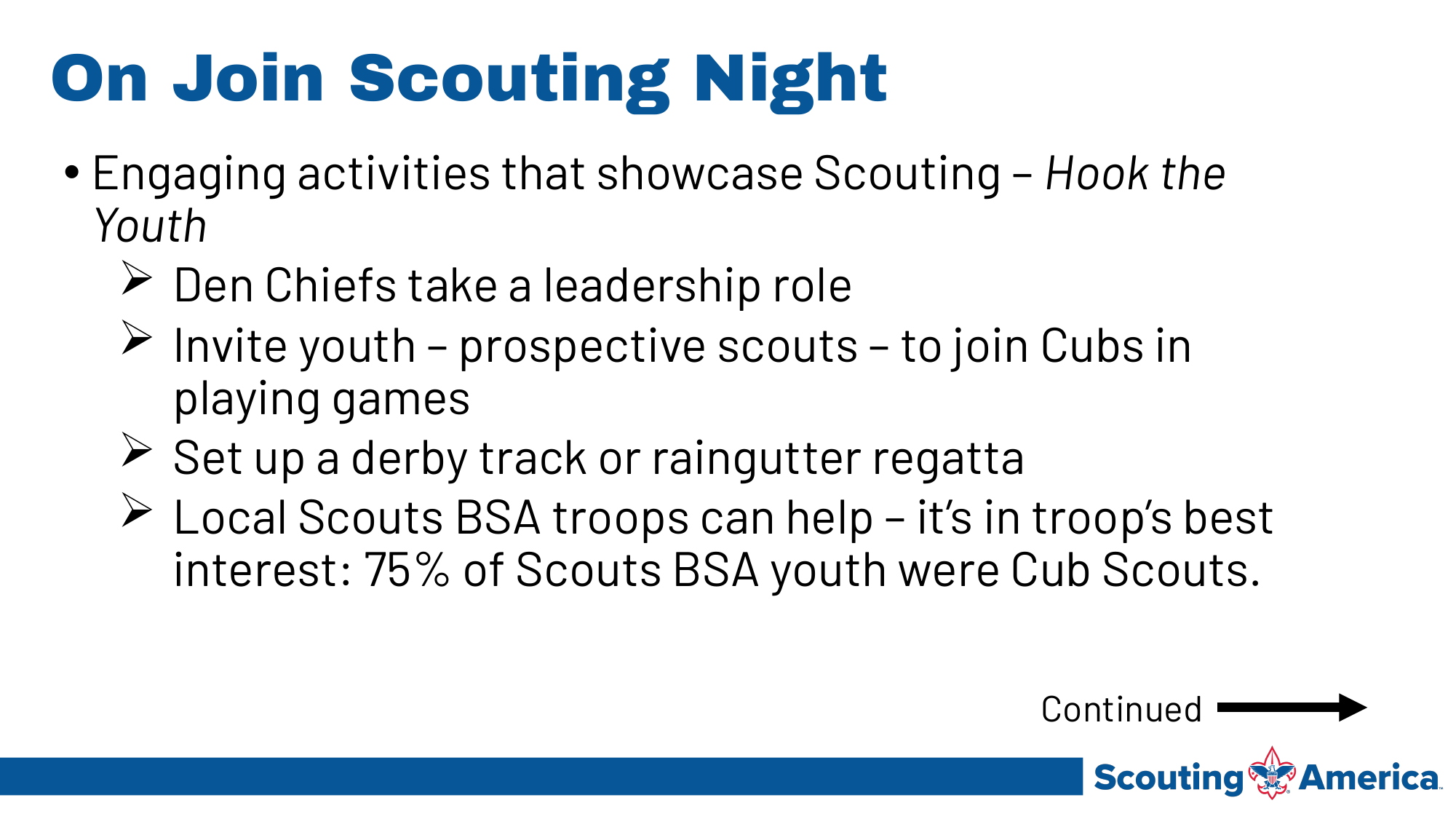

# On Join Scouting Night
Engaging activities that showcase Scouting – Hook the Youth
Den Chiefs take a leadership role
Invite youth – prospective scouts – to join Cubs in playing games
Set up a derby track or raingutter regatta
Local Scouts BSA troops can help – it’s in troop’s best interest: 75% of Scouts BSA youth were Cub Scouts.

Continued